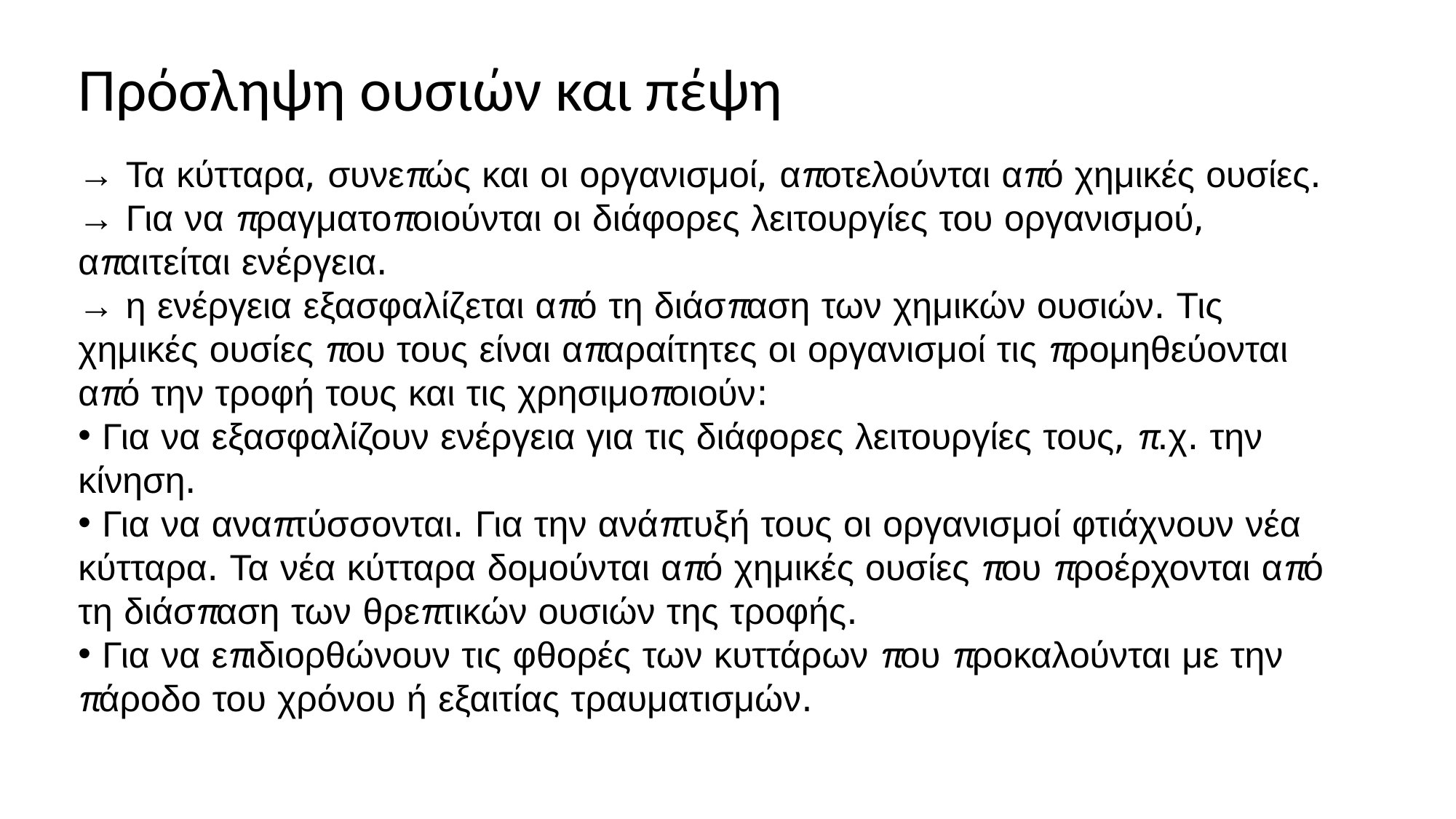

Πρόσληψη ουσιών και πέψη
→ Τα κύτταρα, συνεπώς και οι οργανισμοί, αποτελούνται από χημικές ουσίες.
→ Για να πραγματοποιούνται οι διάφορες λειτουργίες του οργανισμού, απαιτείται ενέργεια.
→ η ενέργεια εξασφαλίζεται από τη διάσπαση των χημικών ουσιών. Τις χημικές ουσίες που τους είναι απαραίτητες οι οργανισμοί τις προμηθεύονται από την τροφή τους και τις χρησιμοποιούν:
 Για να εξασφαλίζουν ενέργεια για τις διάφορες λειτουργίες τους, π.χ. την κίνηση.
 Για να αναπτύσσονται. Για την ανάπτυξή τους οι οργανισμοί φτιάχνουν νέα κύτταρα. Τα νέα κύτταρα δομούνται από χημικές ουσίες που προέρχονται από τη διάσπαση των θρεπτικών ουσιών της τροφής.
 Για να επιδιορθώνουν τις φθορές των κυττάρων που προκαλούνται με την πάροδο του χρόνου ή εξαιτίας τραυματισμών.